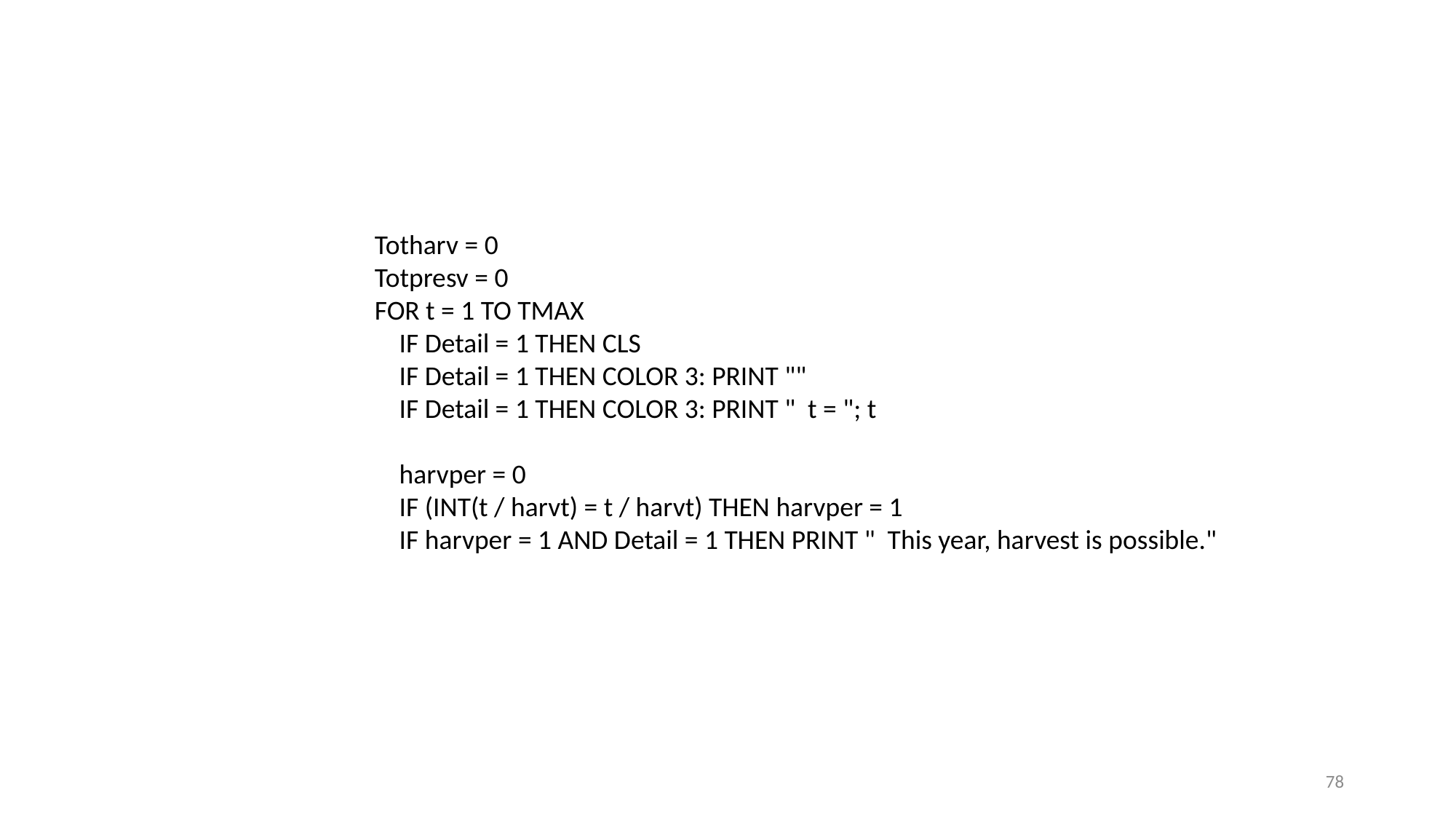

Totharv = 0
Totpresv = 0
FOR t = 1 TO TMAX
    IF Detail = 1 THEN CLS
    IF Detail = 1 THEN COLOR 3: PRINT ""
    IF Detail = 1 THEN COLOR 3: PRINT "  t = "; t

    harvper = 0
    IF (INT(t / harvt) = t / harvt) THEN harvper = 1
    IF harvper = 1 AND Detail = 1 THEN PRINT "  This year, harvest is possible."
78